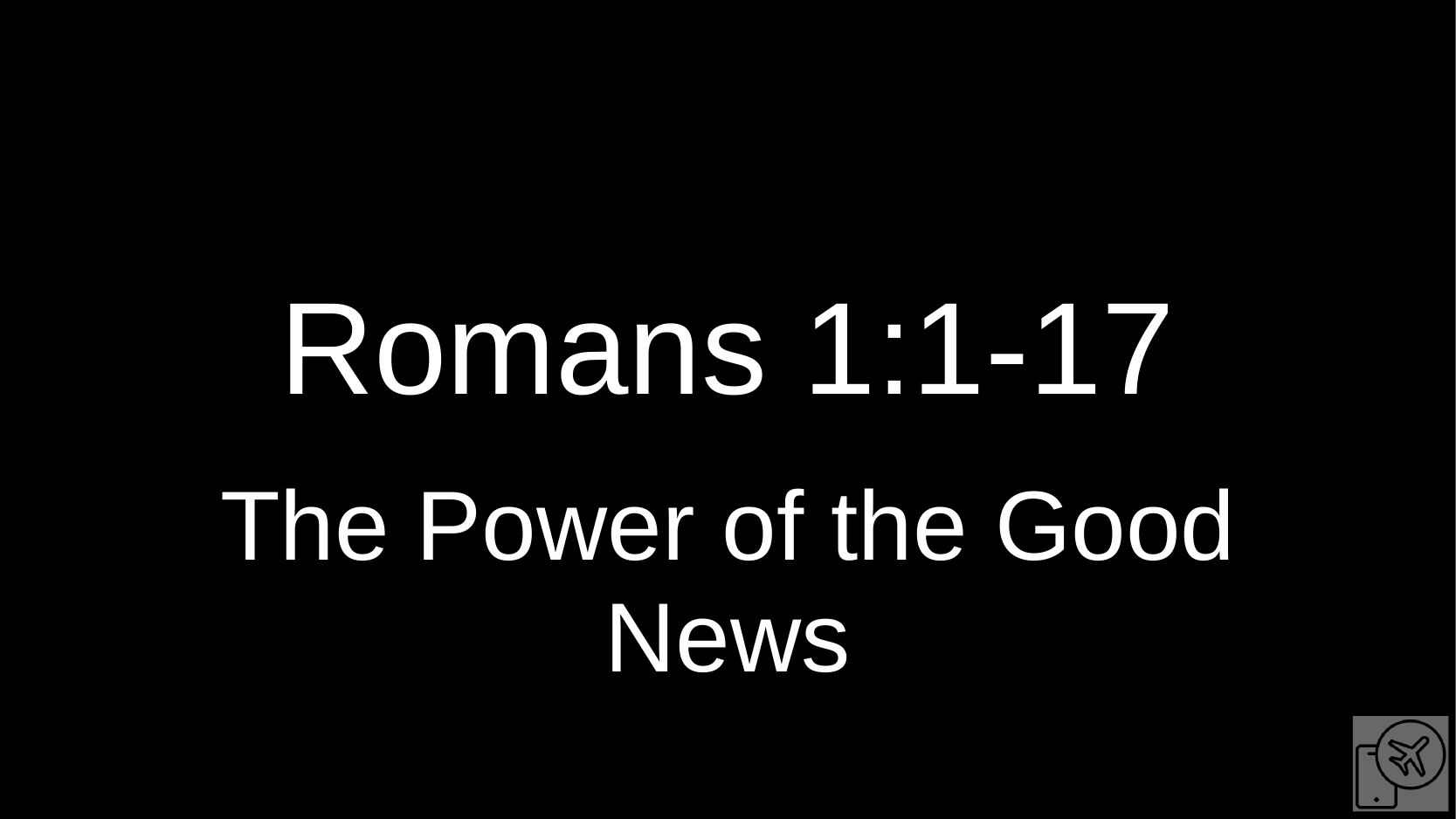

# Romans 1:1-17
The Power of the Good News